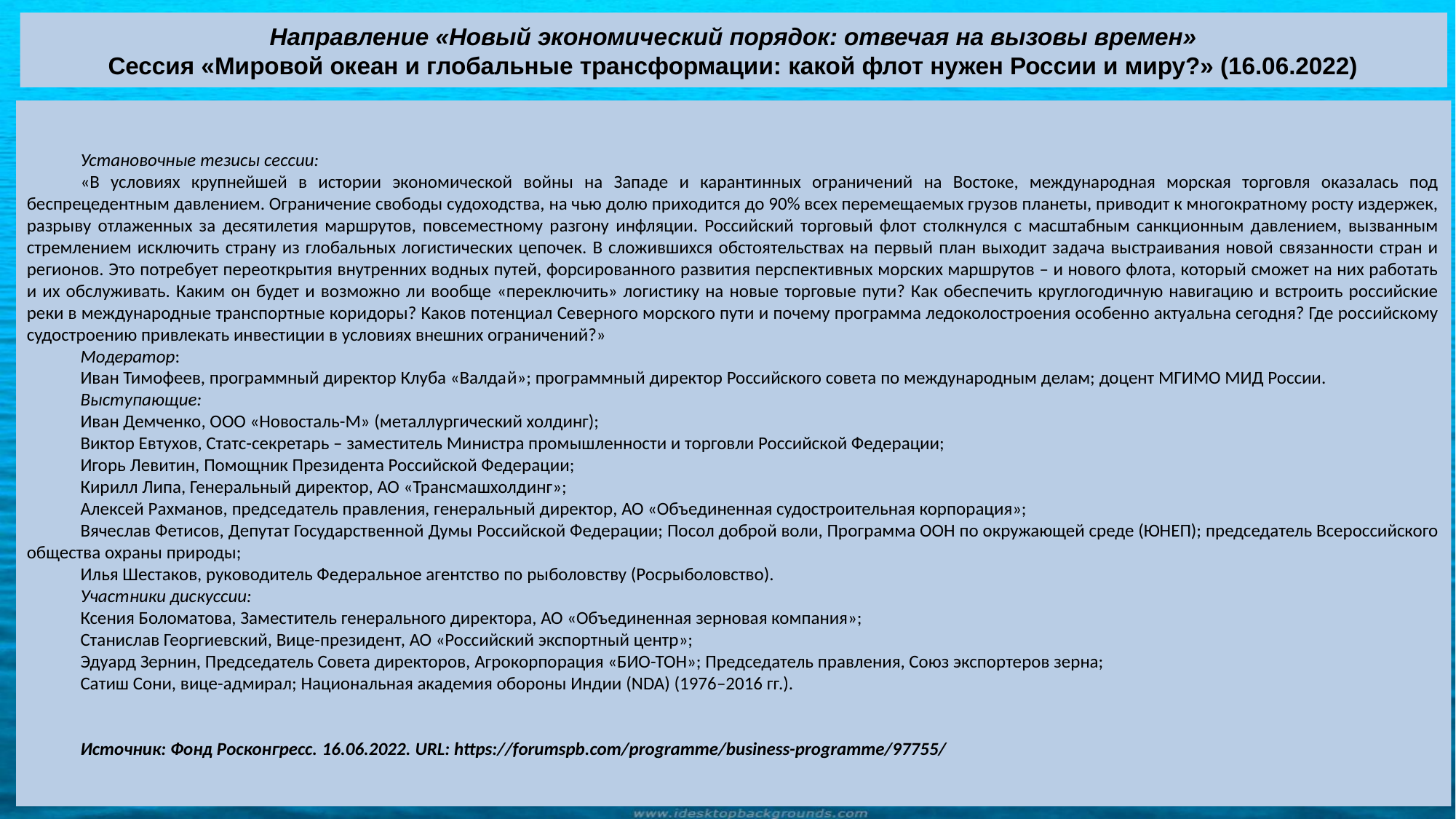

# Направление «Новый экономический порядок: отвечая на вызовы времен» Сессия «Мировой океан и глобальные трансформации: какой флот нужен России и миру?» (16.06.2022)
Установочные тезисы сессии:
«В условиях крупнейшей в истории экономической войны на Западе и карантинных ограничений на Востоке, международная морская торговля оказалась под беспрецедентным давлением. Ограничение свободы судоходства, на чью долю приходится до 90% всех перемещаемых грузов планеты, приводит к многократному росту издержек, разрыву отлаженных за десятилетия маршрутов, повсеместному разгону инфляции. Российский торговый флот столкнулся с масштабным санкционным давлением, вызванным стремлением исключить страну из глобальных логистических цепочек. В сложившихся обстоятельствах на первый план выходит задача выстраивания новой связанности стран и регионов. Это потребует переоткрытия внутренних водных путей, форсированного развития перспективных морских маршрутов – и нового флота, который сможет на них работать и их обслуживать. Каким он будет и возможно ли вообще «переключить» логистику на новые торговые пути? Как обеспечить круглогодичную навигацию и встроить российские реки в международные транспортные коридоры? Каков потенциал Северного морского пути и почему программа ледоколостроения особенно актуальна сегодня? Где российскому судостроению привлекать инвестиции в условиях внешних ограничений?»
Модератор:
Иван Тимофеев, программный директор Клуба «Валдай»; программный директор Российского совета по международным делам; доцент МГИМО МИД России.
Выступающие:
Иван Демченко, ООО «Новосталь-М» (металлургический холдинг);
Виктор Евтухов, Статс-секретарь – заместитель Министра промышленности и торговли Российской Федерации;
Игорь Левитин, Помощник Президента Российской Федерации;
Кирилл Липа, Генеральный директор, АО «Трансмашхолдинг»;
Алексей Рахманов, председатель правления, генеральный директор, АО «Объединенная судостроительная корпорация»;
Вячеслав Фетисов, Депутат Государственной Думы Российской Федерации; Посол доброй воли, Программа ООН по окружающей среде (ЮНЕП); председатель Всероссийского общества охраны природы;
Илья Шестаков, руководитель Федеральное агентство по рыболовству (Росрыболовство).
Участники дискуссии:
Ксения Боломатова, Заместитель генерального директора, АО «Объединенная зерновая компания»;
Станислав Георгиевский, Вице-президент, АО «Российский экспортный центр»;
Эдуард Зернин, Председатель Совета директоров, Агрокорпорация «БИО-ТОН»; Председатель правления, Союз экспортеров зерна;
Сатиш Сони, вице-адмирал; Национальная академия обороны Индии (NDA) (1976–2016 гг.).

Источник: Фонд Росконгресс. 16.06.2022. URL: https://forumspb.com/programme/business-programme/97755/